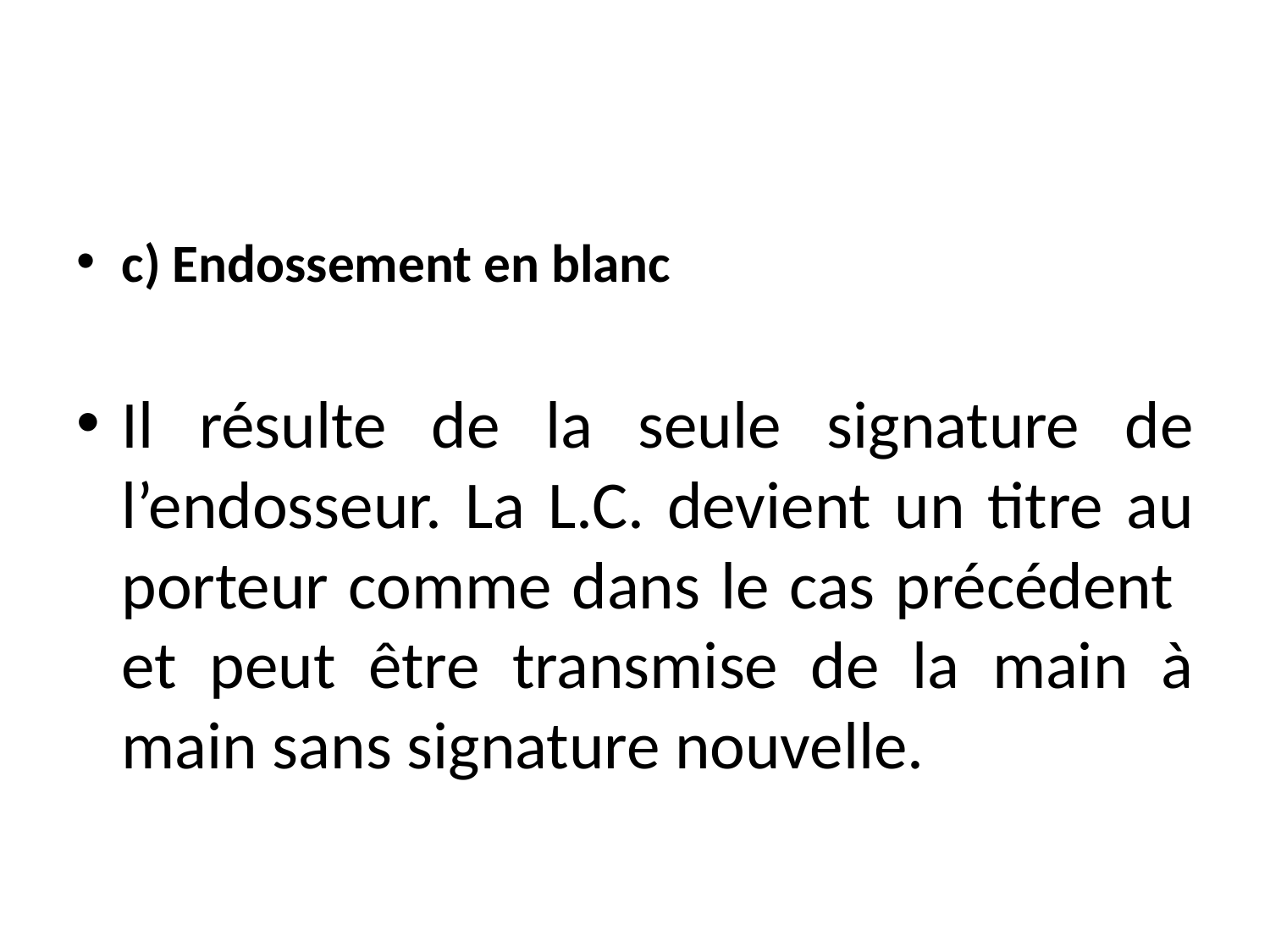

#
c) Endossement en blanc

Il résulte de la seule signature de l’endosseur. La L.C. devient un titre au porteur comme dans le cas précédent  et peut être transmise de la main à main sans signature nouvelle.